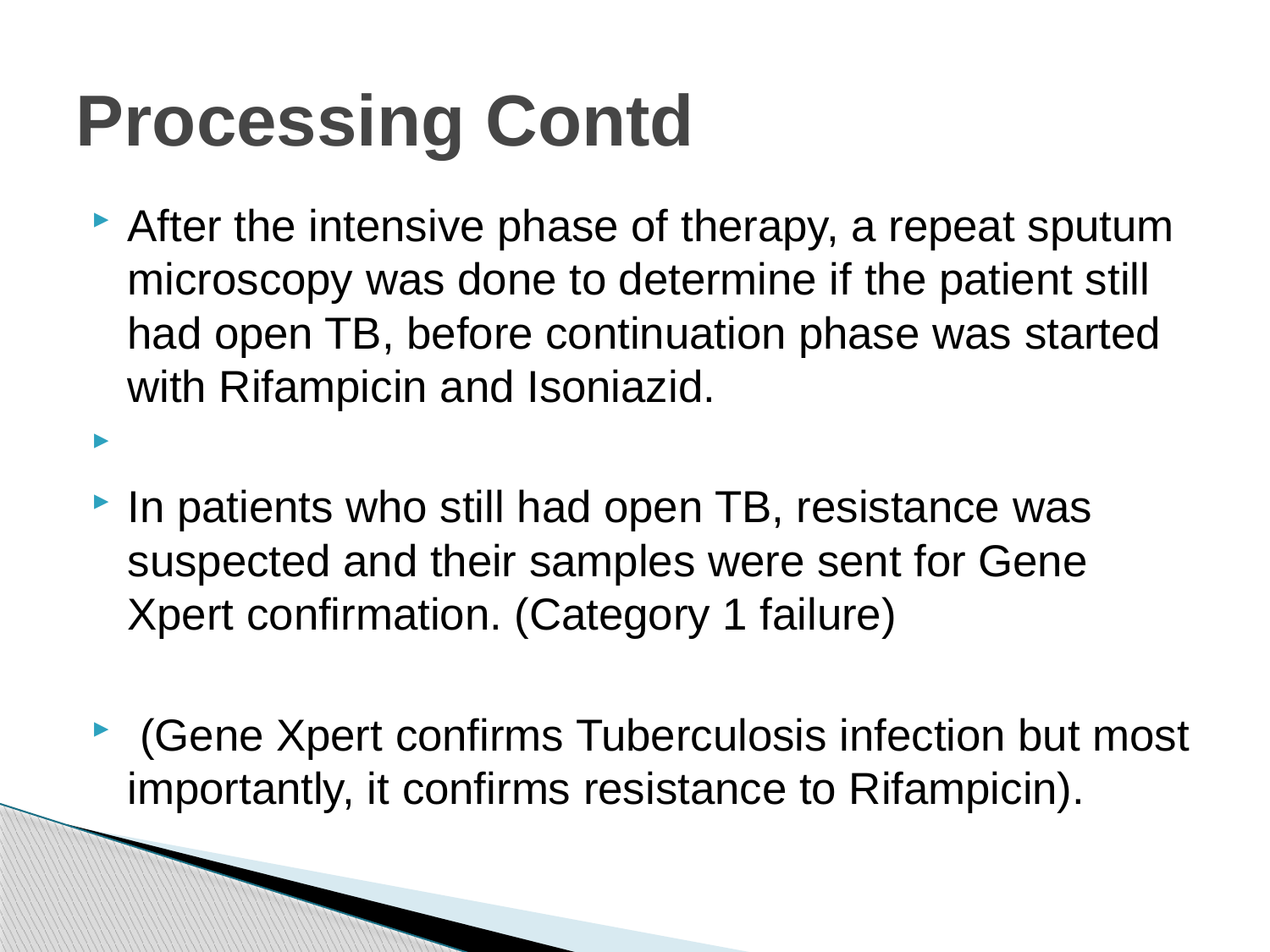

# Processing Contd
After the intensive phase of therapy, a repeat sputum microscopy was done to determine if the patient still had open TB, before continuation phase was started with Rifampicin and Isoniazid.

In patients who still had open TB, resistance was suspected and their samples were sent for Gene Xpert confirmation. (Category 1 failure)

 (Gene Xpert confirms Tuberculosis infection but most importantly, it confirms resistance to Rifampicin).